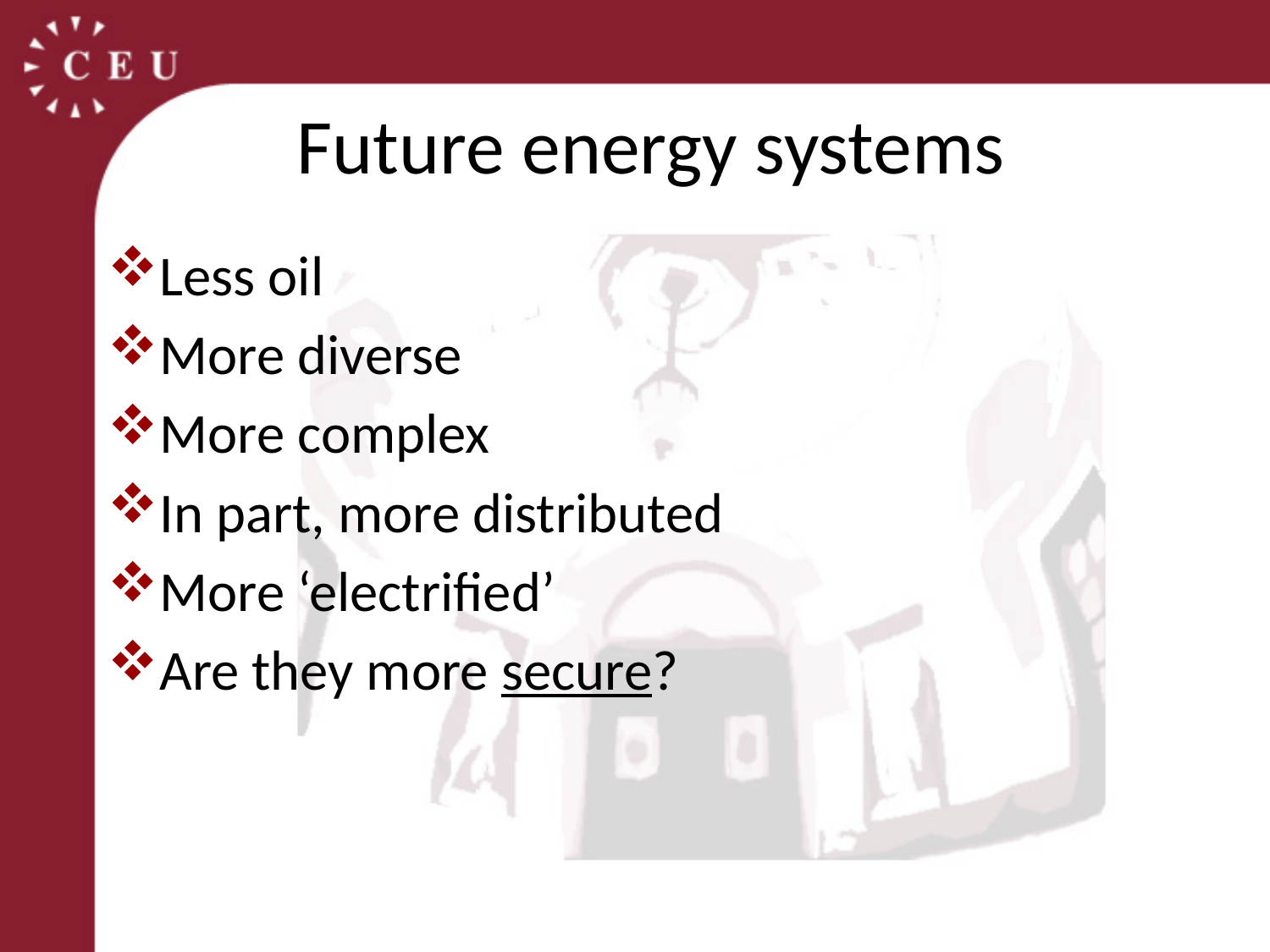

# Future energy systems
Less oil
More diverse
More complex
In part, more distributed
More ‘electrified’
Are they more secure?